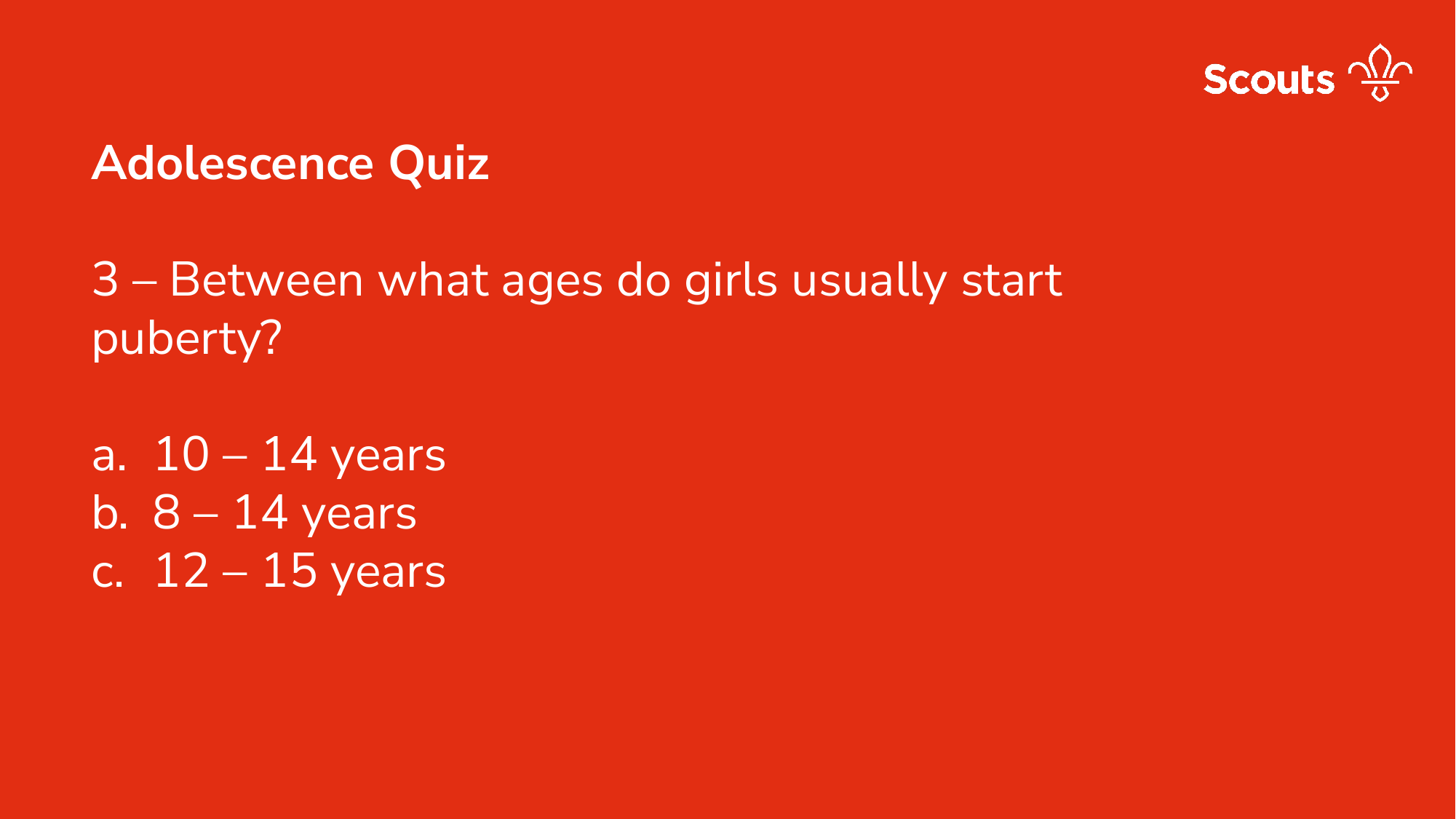

Adolescence Quiz

3 – Between what ages do girls usually start puberty?

10 – 14 years
8 – 14 years
12 – 15 years